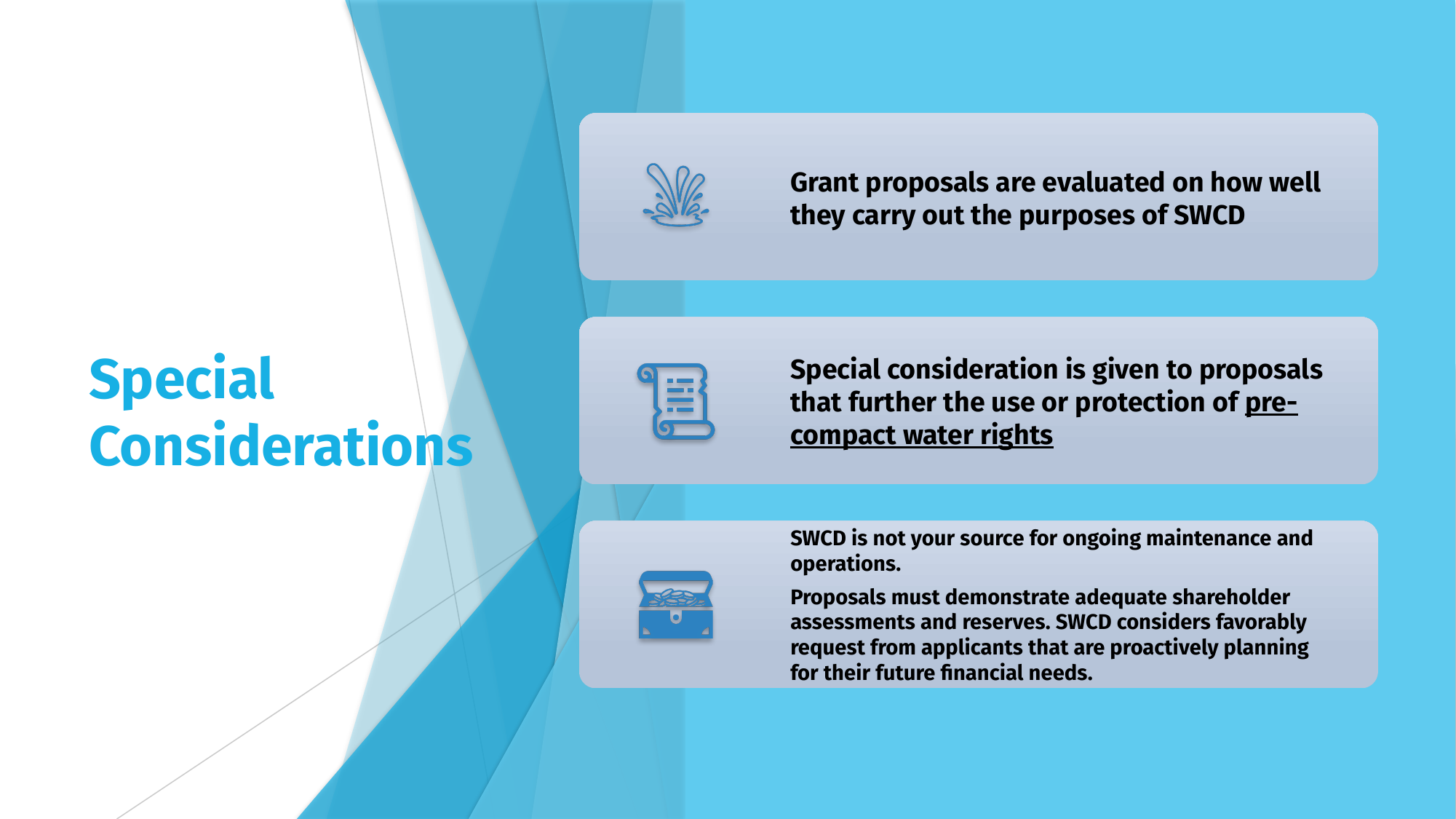

Grant proposals are evaluated on how well they carry out the purposes of SWCD
Special consideration is given to proposals that further the use or protection of pre-compact water rights
SWCD is not your source for ongoing maintenance and operations.
Proposals must demonstrate adequate shareholder assessments and reserves. SWCD considers favorably request from applicants that are proactively planning for their future financial needs.
# Special Considerations